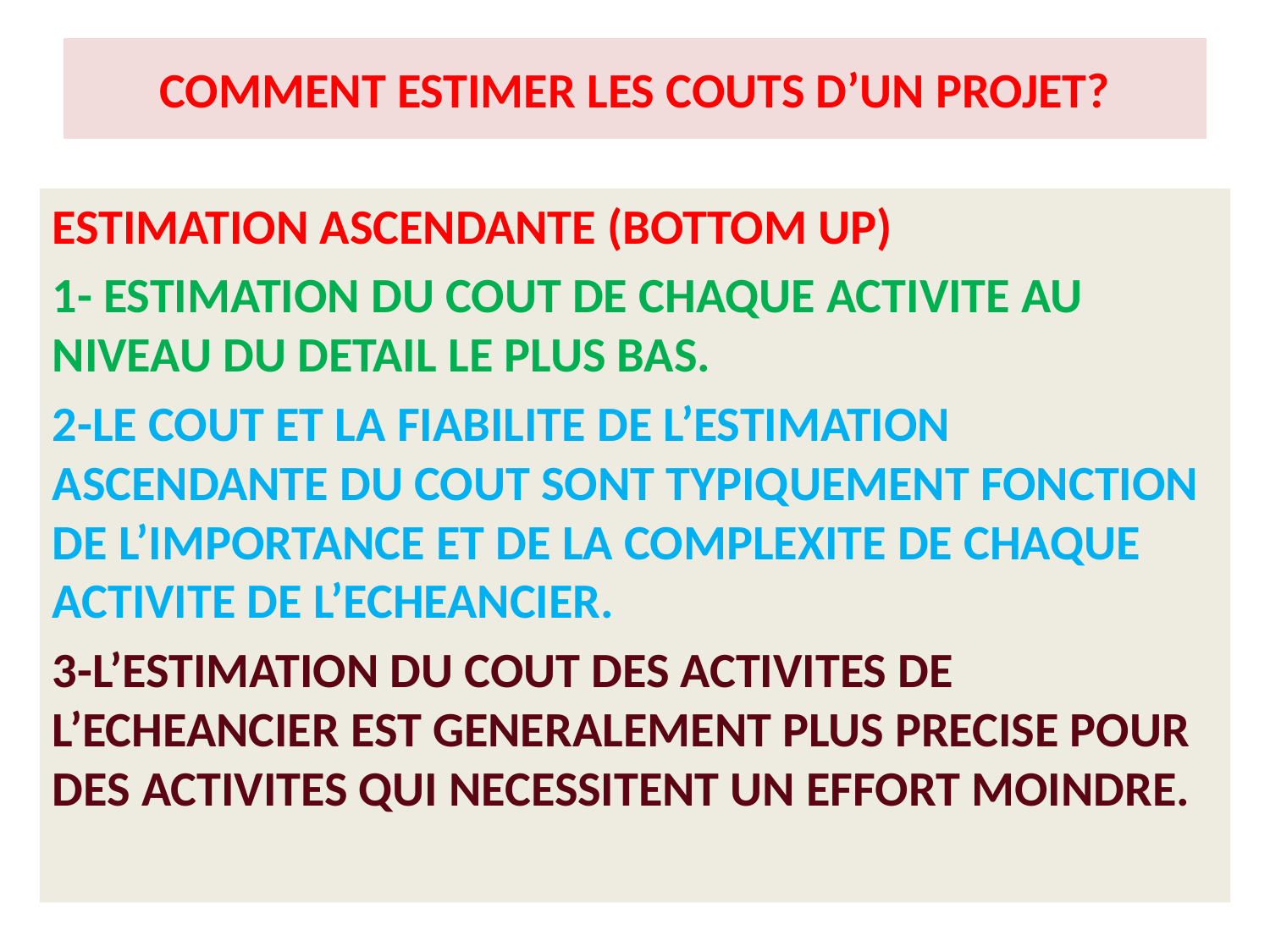

# COMMENT ESTIMER LES COUTS D’UN PROJET?
ESTIMATION ASCENDANTE (BOTTOM UP)
1- ESTIMATION DU COUT DE CHAQUE ACTIVITE AU NIVEAU DU DETAIL LE PLUS BAS.
2-LE COUT ET LA FIABILITE DE L’ESTIMATION ASCENDANTE DU COUT SONT TYPIQUEMENT FONCTION DE L’IMPORTANCE ET DE LA COMPLEXITE DE CHAQUE ACTIVITE DE L’ECHEANCIER.
3-L’ESTIMATION DU COUT DES ACTIVITES DE L’ECHEANCIER EST GENERALEMENT PLUS PRECISE POUR DES ACTIVITES QUI NECESSITENT UN EFFORT MOINDRE.